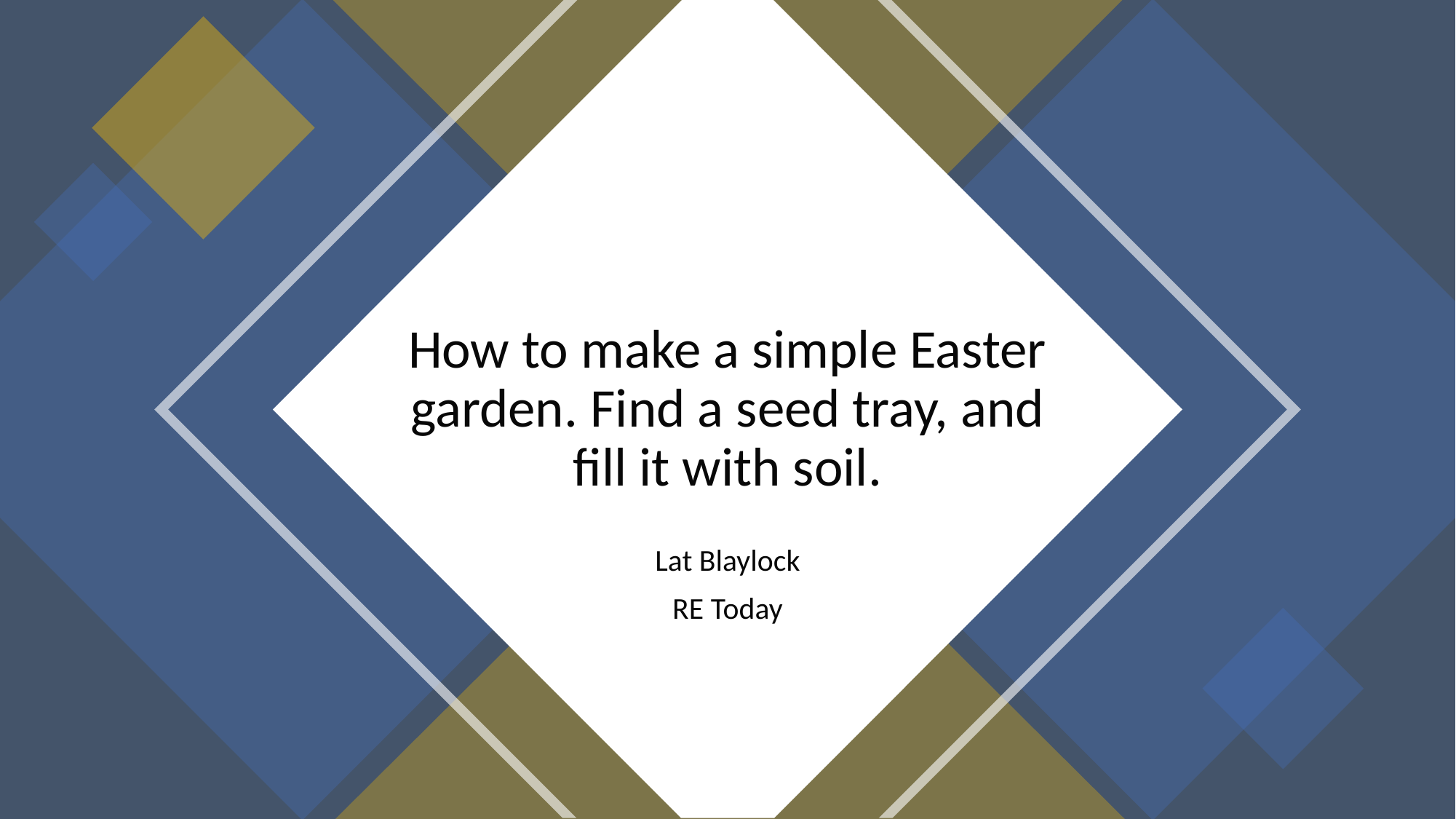

# How to make a simple Easter garden. Find a seed tray, and fill it with soil.

Lat Blaylock
RE Today